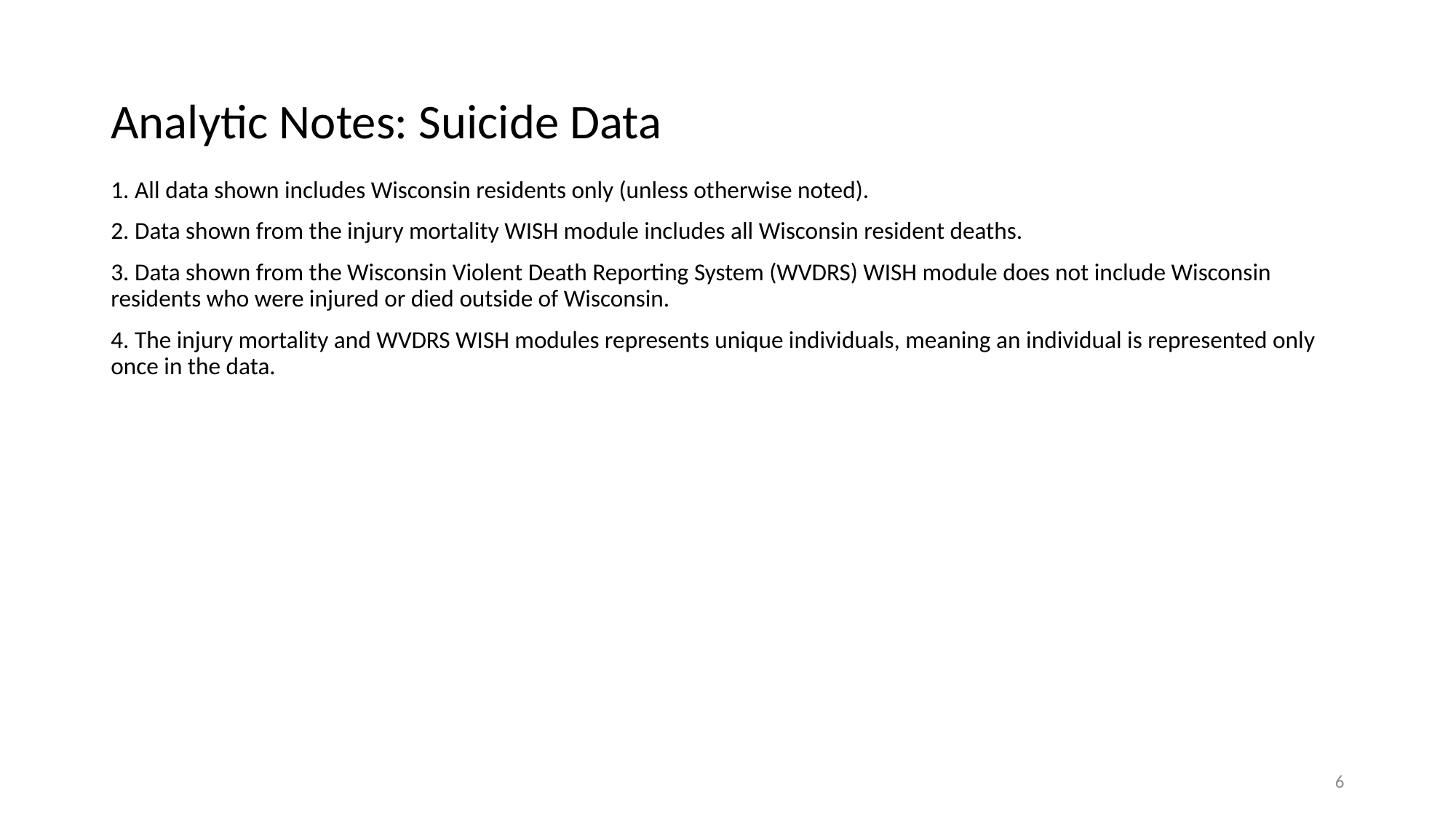

# Analytic Notes: Suicide Data
1. All data shown includes Wisconsin residents only (unless otherwise noted).
2. Data shown from the injury mortality WISH module includes all Wisconsin resident deaths.
3. Data shown from the Wisconsin Violent Death Reporting System (WVDRS) WISH module does not include Wisconsin residents who were injured or died outside of Wisconsin.
4. The injury mortality and WVDRS WISH modules represents unique individuals, meaning an individual is represented only once in the data.
6